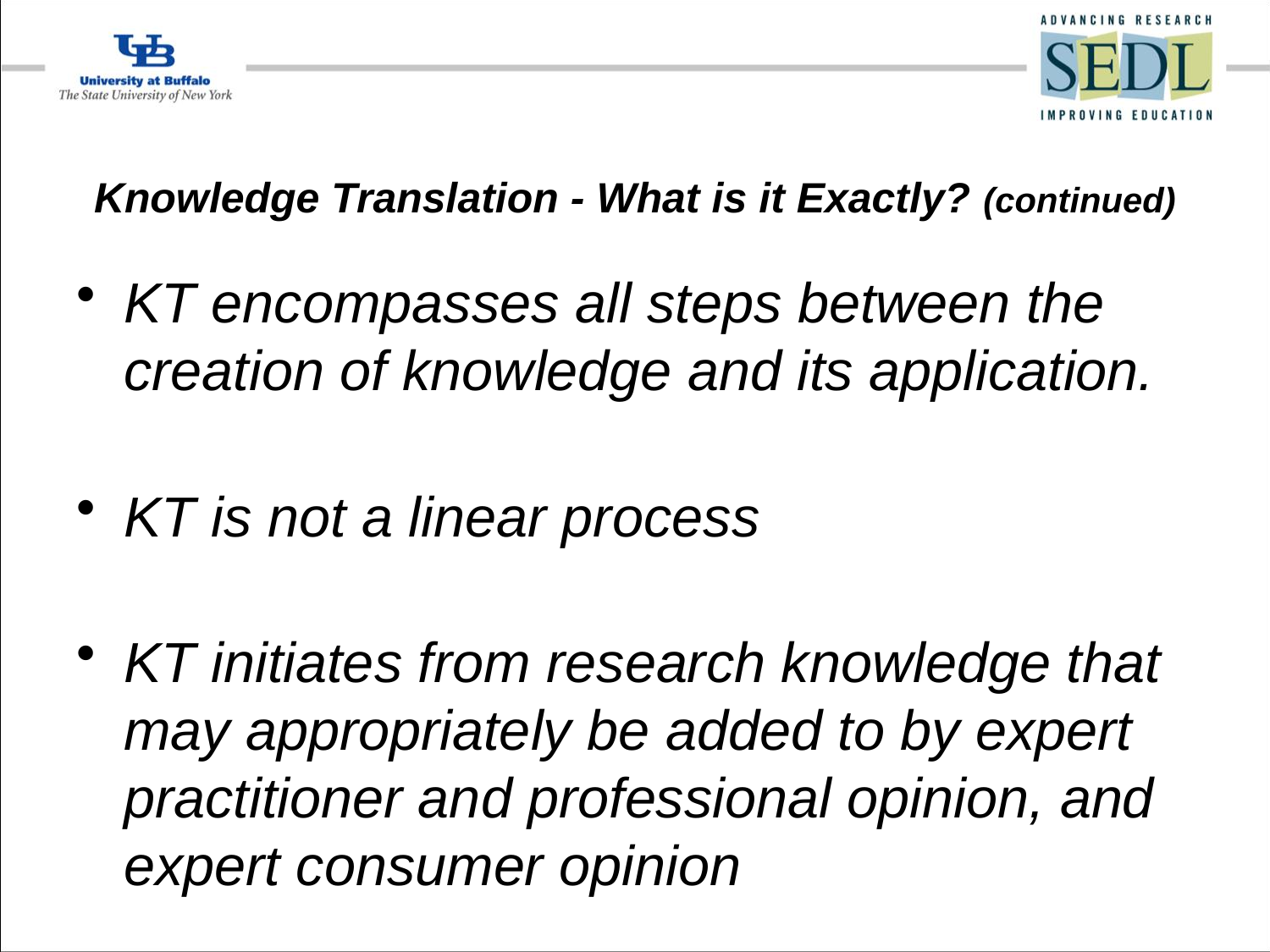

# Knowledge Translation - What is it Exactly? (continued)
KT encompasses all steps between the creation of knowledge and its application.

KT is not a linear process

KT initiates from research knowledge that may appropriately be added to by expert practitioner and professional opinion, and expert consumer opinion